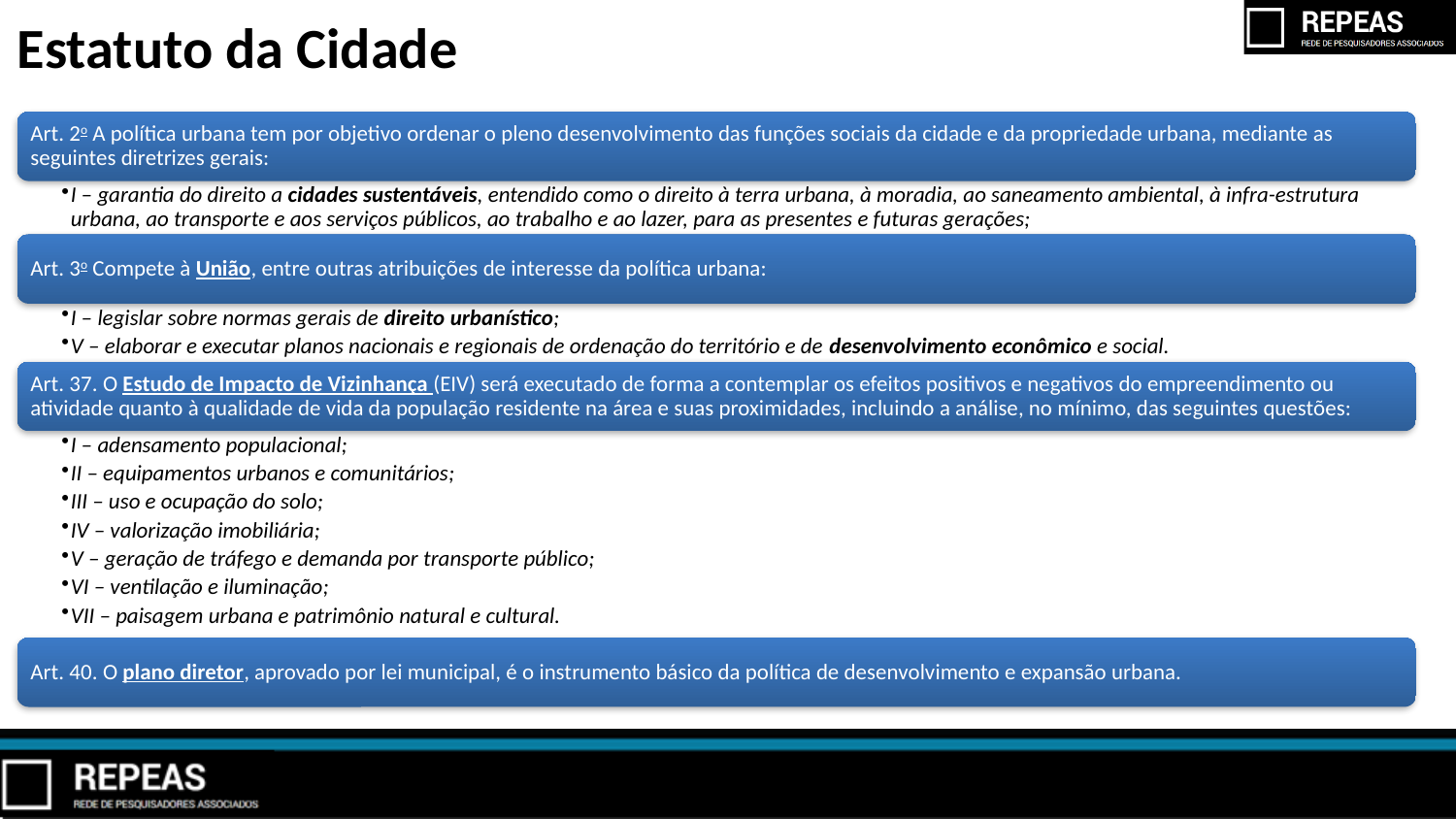

Estatuto da Cidade
Art. 2o A política urbana tem por objetivo ordenar o pleno desenvolvimento das funções sociais da cidade e da propriedade urbana, mediante as seguintes diretrizes gerais:
I – garantia do direito a cidades sustentáveis, entendido como o direito à terra urbana, à moradia, ao saneamento ambiental, à infra-estrutura urbana, ao transporte e aos serviços públicos, ao trabalho e ao lazer, para as presentes e futuras gerações;
Art. 3o Compete à União, entre outras atribuições de interesse da política urbana:
I – legislar sobre normas gerais de direito urbanístico;
V – elaborar e executar planos nacionais e regionais de ordenação do território e de desenvolvimento econômico e social.
Art. 37. O Estudo de Impacto de Vizinhança (EIV) será executado de forma a contemplar os efeitos positivos e negativos do empreendimento ou atividade quanto à qualidade de vida da população residente na área e suas proximidades, incluindo a análise, no mínimo, das seguintes questões:
I – adensamento populacional;
II – equipamentos urbanos e comunitários;
III – uso e ocupação do solo;
IV – valorização imobiliária;
V – geração de tráfego e demanda por transporte público;
VI – ventilação e iluminação;
VII – paisagem urbana e patrimônio natural e cultural.
Art. 40. O plano diretor, aprovado por lei municipal, é o instrumento básico da política de desenvolvimento e expansão urbana.